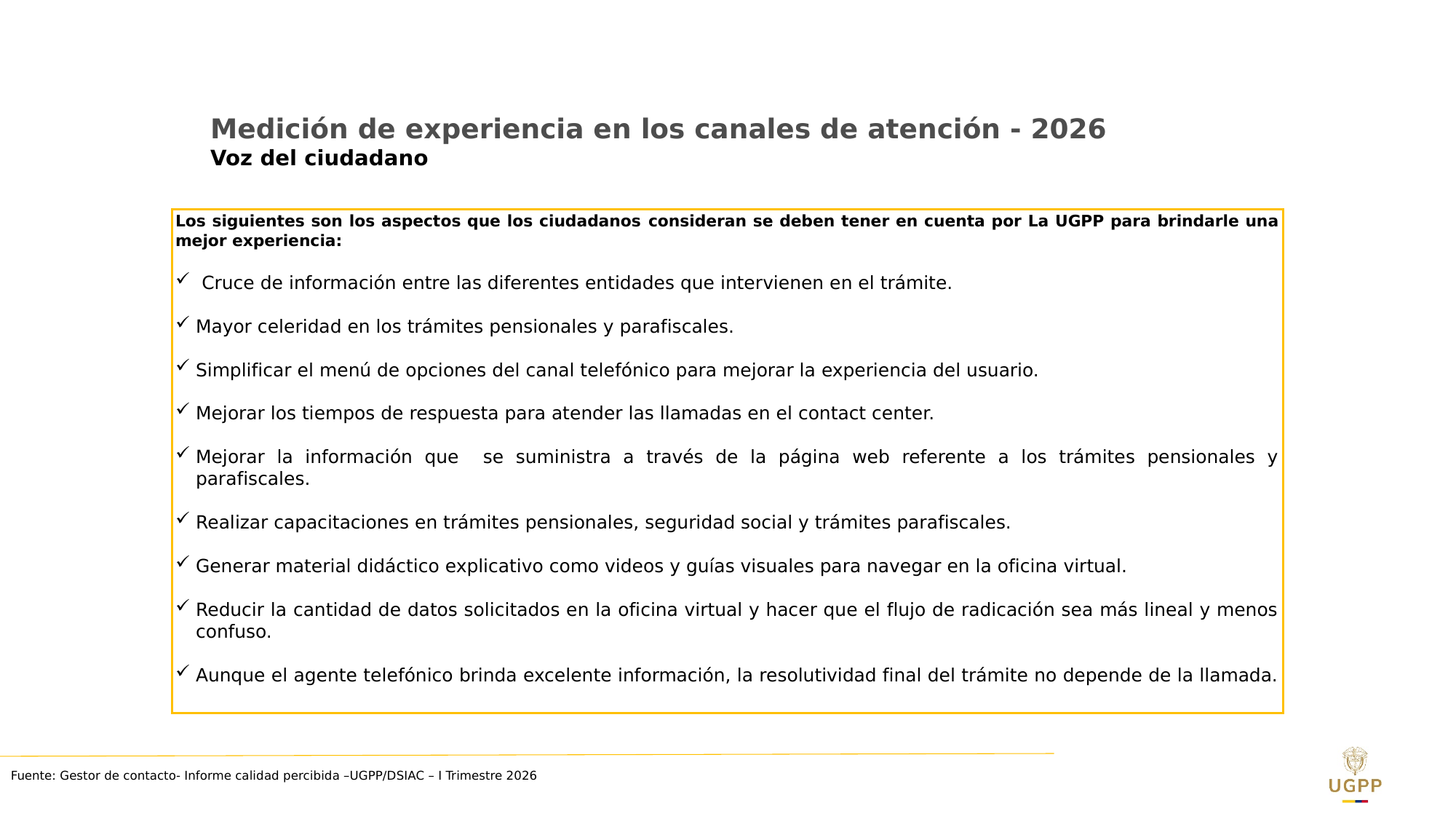

Medición de experiencia en los canales de atención - 2026
Voz del ciudadano
Los siguientes son los aspectos que los ciudadanos consideran se deben tener en cuenta por La UGPP para brindarle una mejor experiencia:

 Cruce de información entre las diferentes entidades que intervienen en el trámite.

Mayor celeridad en los trámites pensionales y parafiscales.

Simplificar el menú de opciones del canal telefónico para mejorar la experiencia del usuario.

Mejorar los tiempos de respuesta para atender las llamadas en el contact center.

Mejorar la información que  se suministra a través de la página web referente a los trámites pensionales y parafiscales.

Realizar capacitaciones en trámites pensionales, seguridad social y trámites parafiscales.

Generar material didáctico explicativo como videos y guías visuales para navegar en la oficina virtual.

Reducir la cantidad de datos solicitados en la oficina virtual y hacer que el flujo de radicación sea más lineal y menos confuso.

Aunque el agente telefónico brinda excelente información, la resolutividad final del trámite no depende de la llamada.

Fuente: Gestor de contacto- Informe calidad percibida –UGPP/DSIAC – I Trimestre 2026